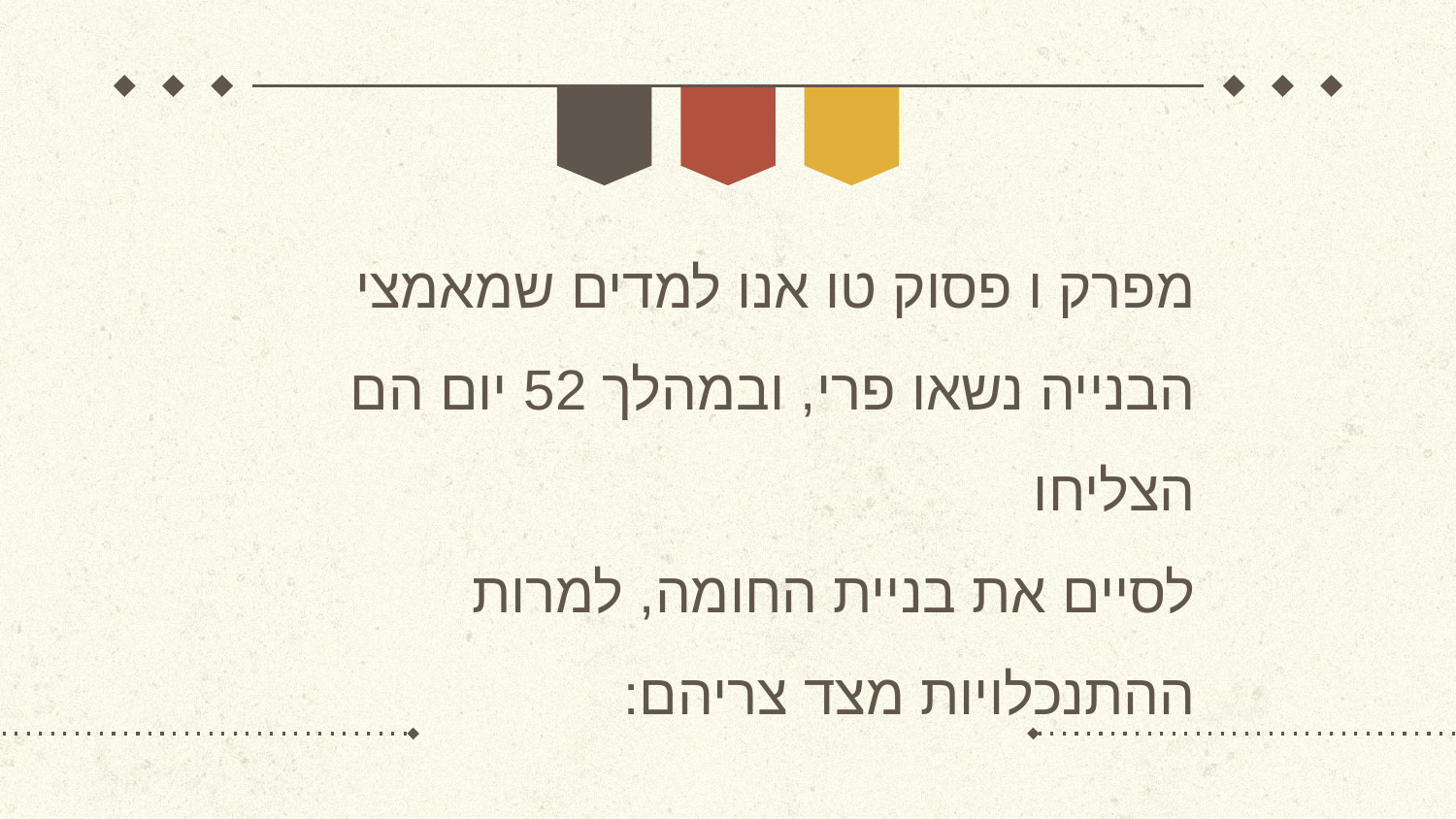

מפרק ו פסוק טו אנו למדים שמאמצי הבנייה נשאו פרי, ובמהלך 52 יום הם הצליחו
לסיים את בניית החומה, למרות ההתנכלויות מצד צריהם: